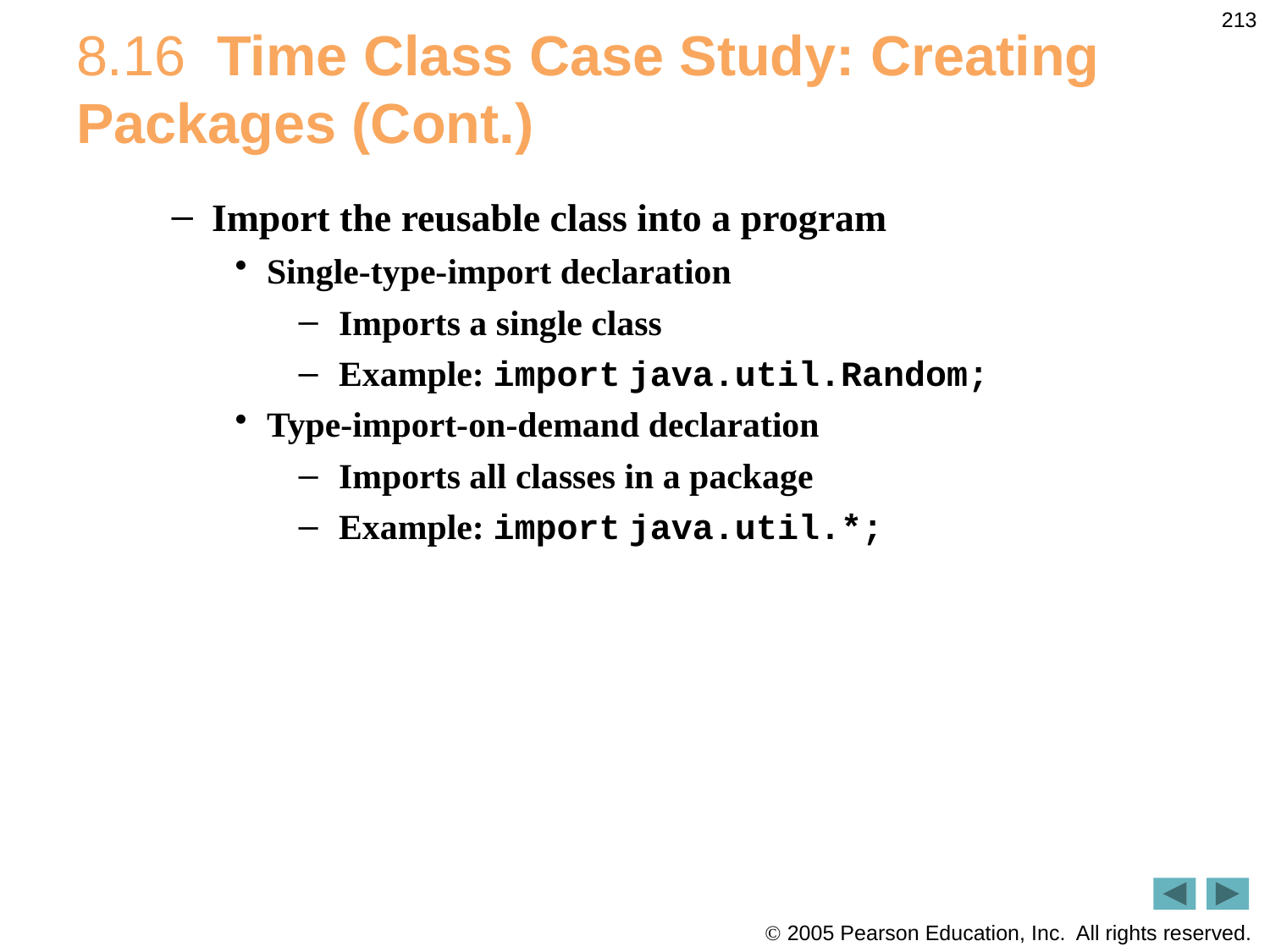

213
# 8.16  Time Class Case Study: Creating Packages (Cont.)
Import the reusable class into a program
Single-type-import declaration
Imports a single class
Example: import java.util.Random;
Type-import-on-demand declaration
Imports all classes in a package
Example: import java.util.*;